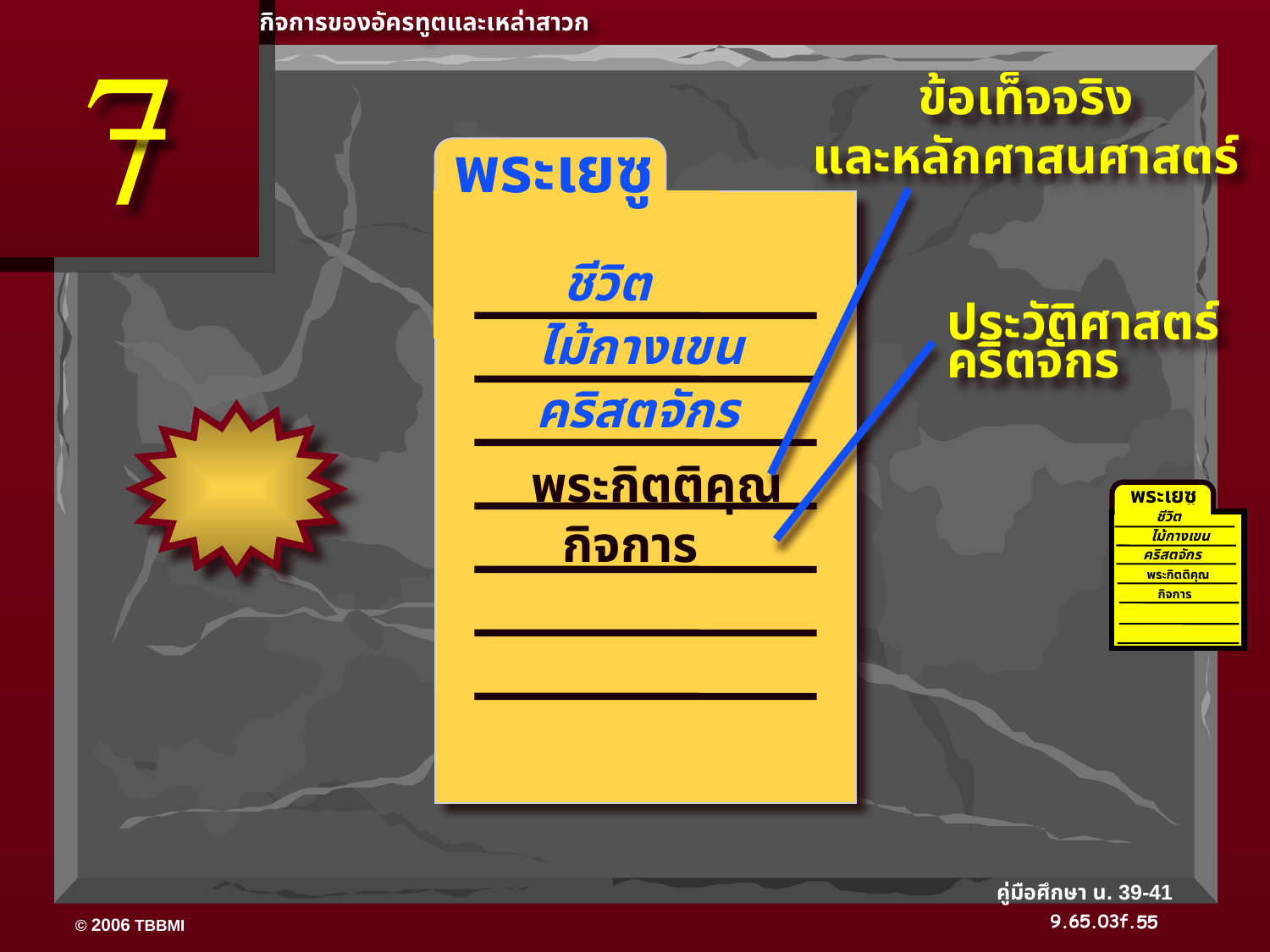

กิจการของอัครทูตและเหล่าสาวก
7

ข้อเท็จจริง
และหลักศาสนศาสตร์

   พระเยซู

ชีวิต

ประวัติศาสตร์
คริตจักร

ไม้กางเขน

คริสตจักร

พระกิตติคุณ
พระเยซู

ชีวิต

กิจการ

ไม้กางเขน

คริสตจักร

พระกิตติคุณ

กิจการ

คู่มือศึกษา น. 39-41
55